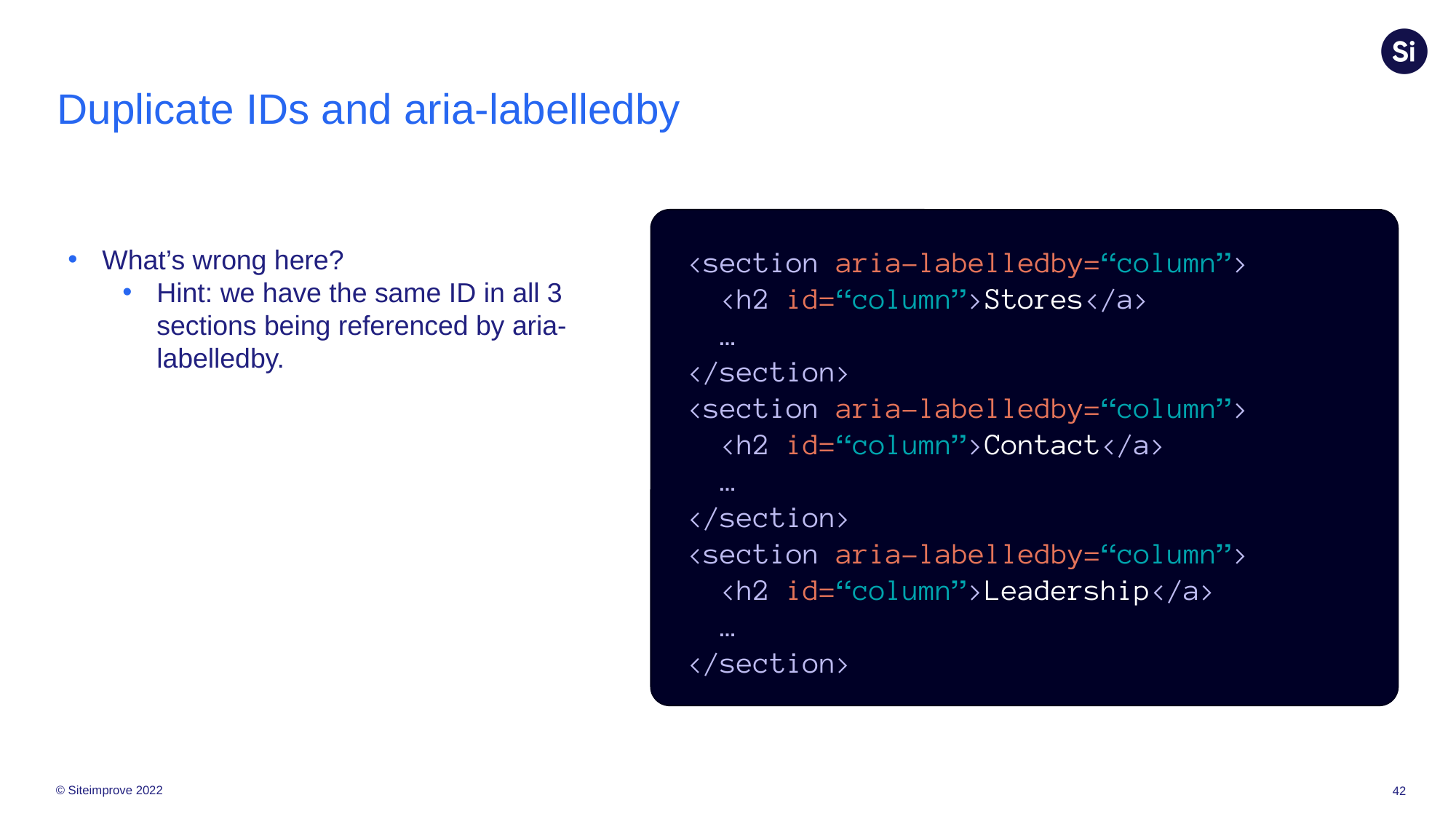

# Duplicate IDs and aria-labelledby

What’s wrong here?
Hint: we have the same ID in all 3 sections being referenced by aria-labelledby.
<section aria-labelledby=“column”>
  <h2 id=“column”>Stores</a>
  …
</section>
<section aria-labelledby=“column”>
  <h2 id=“column”>Contact</a>
  …
</section>
<section aria-labelledby=“column”>
  <h2 id=“column”>Leadership</a>
  …
</section>
42